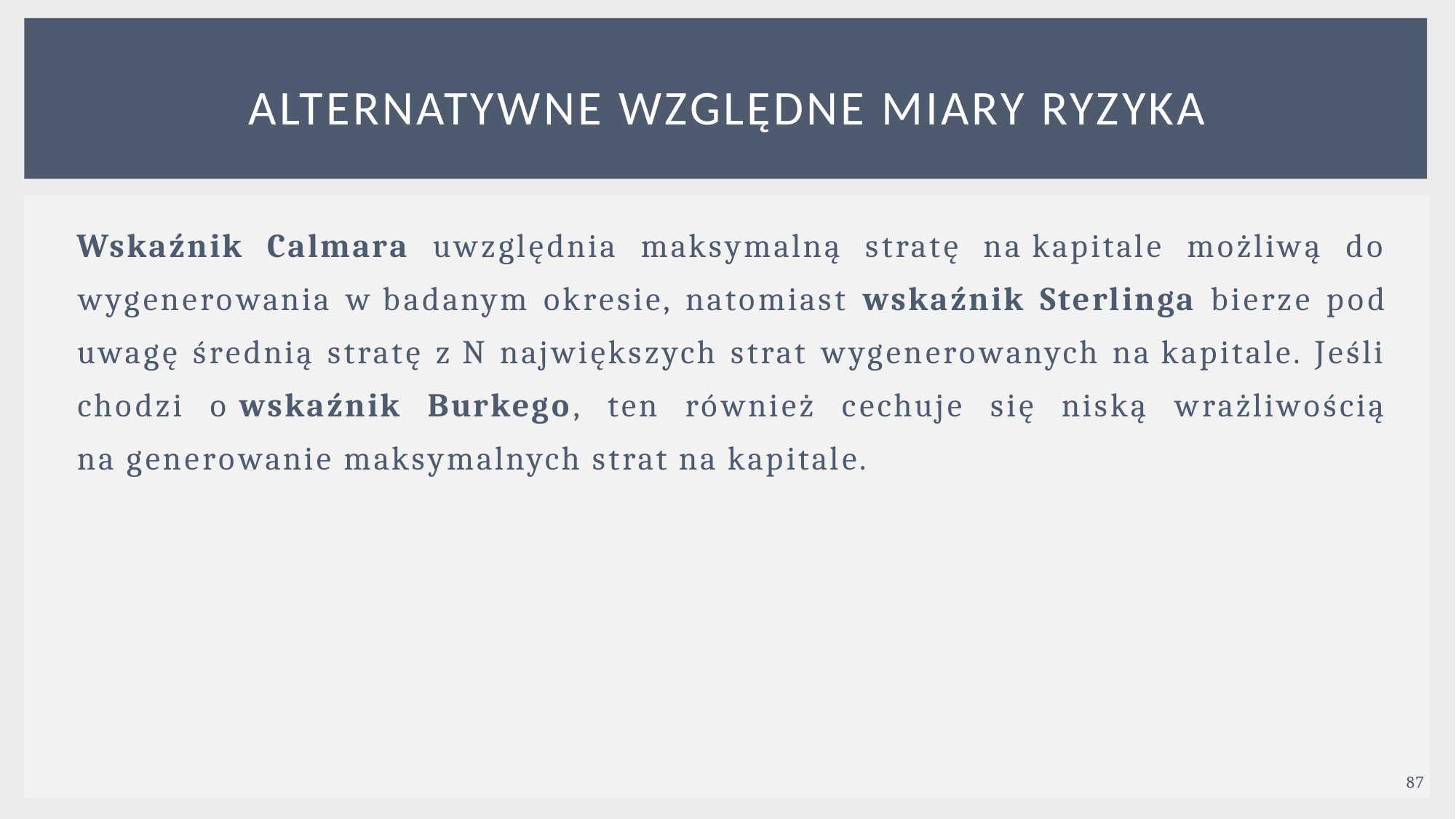

# alternatywne WZGLĘDNE MIARY RYZYKA
Wskaźnik Calmara uwzględnia maksymalną stratę na kapitale możliwą do wygenerowania w badanym okresie, natomiast wskaźnik Sterlinga bierze pod uwagę średnią stratę z N największych strat wygenerowanych na kapitale. Jeśli chodzi o wskaźnik Burkego, ten również cechuje się niską wrażliwością na generowanie maksymalnych strat na kapitale.

87